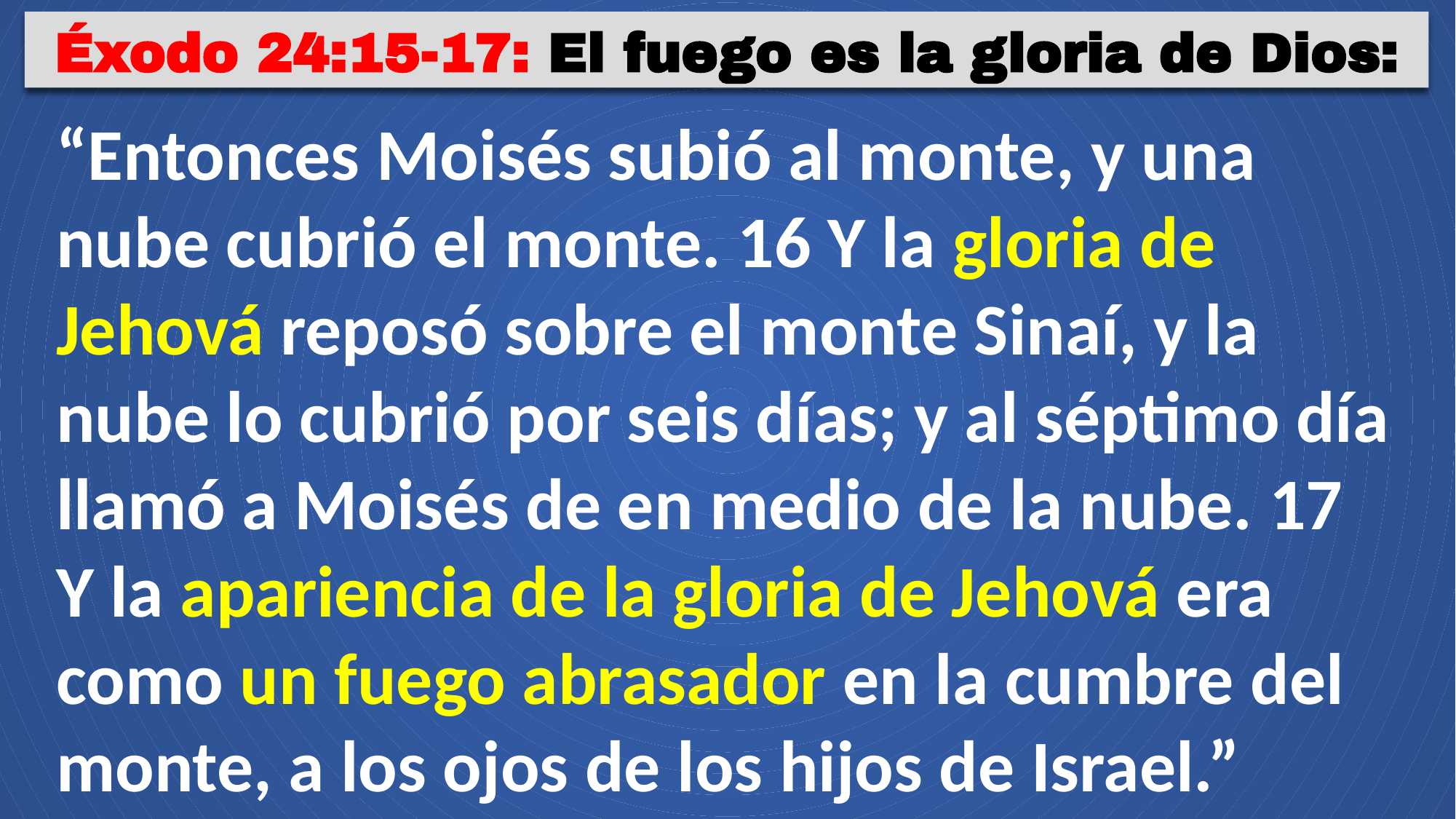

Éxodo 24:15-17: El fuego es la gloria de Dios:
“Entonces Moisés subió al monte, y una nube cubrió el monte. 16 Y la gloria de Jehová reposó sobre el monte Sinaí, y la nube lo cubrió por seis días; y al séptimo día llamó a Moisés de en medio de la nube. 17 Y la apariencia de la gloria de Jehová era como un fuego abrasador en la cumbre del monte, a los ojos de los hijos de Israel.”